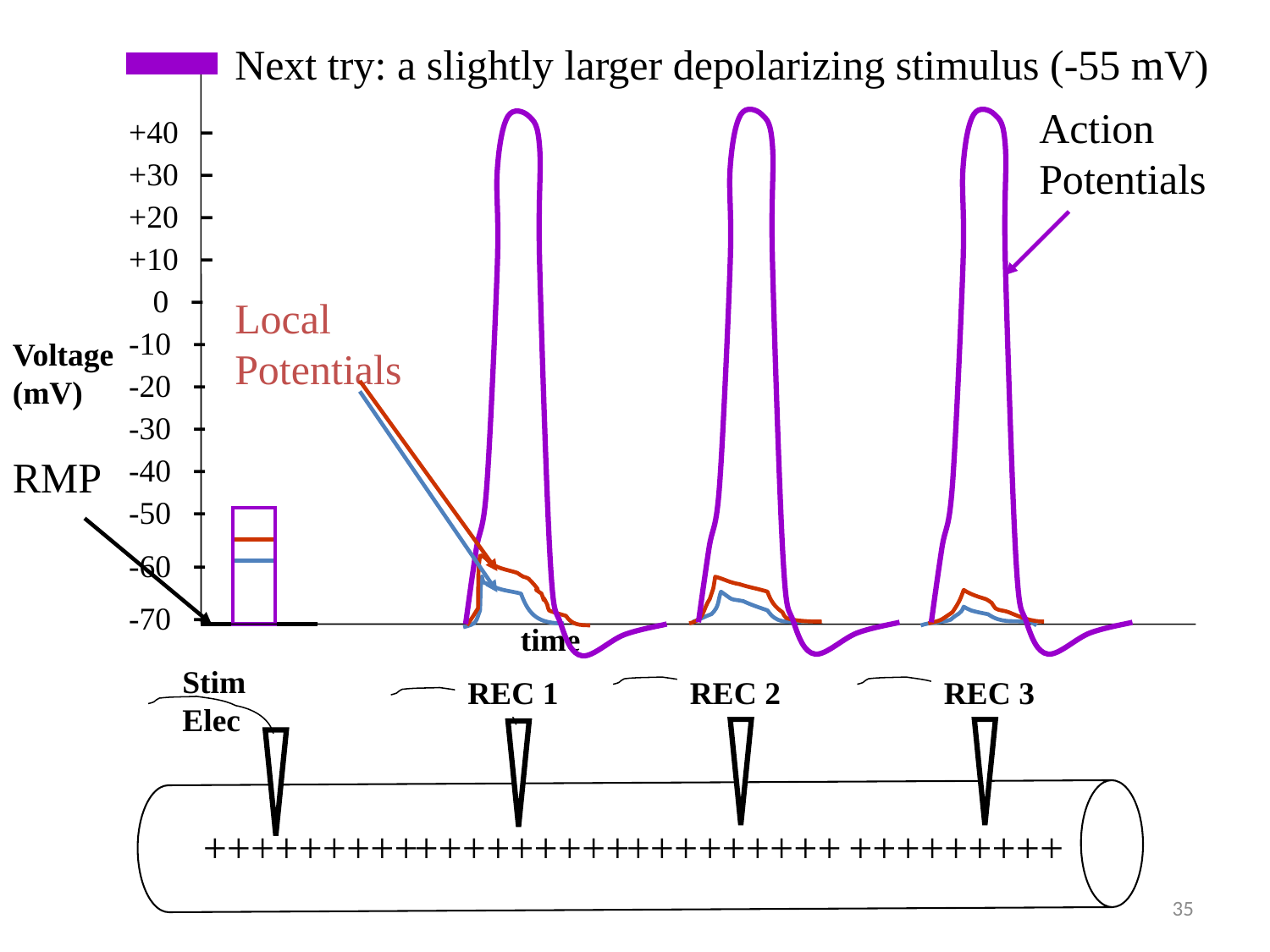

Next try: a slightly larger depolarizing stimulus (-55 mV)

+40  -
Action Potentials

+30  -
+20  -

+10  -
   0  -
Local Potentials
-10  -
Voltage (mV)

-20  -

-30  -

-40  -
RMP
-50  -

-60  -

-70  -

time

Stim Elec
REC 1
REC 2
REC 3

+++++++++
+++++++++
+++++++++
+++++++++
35